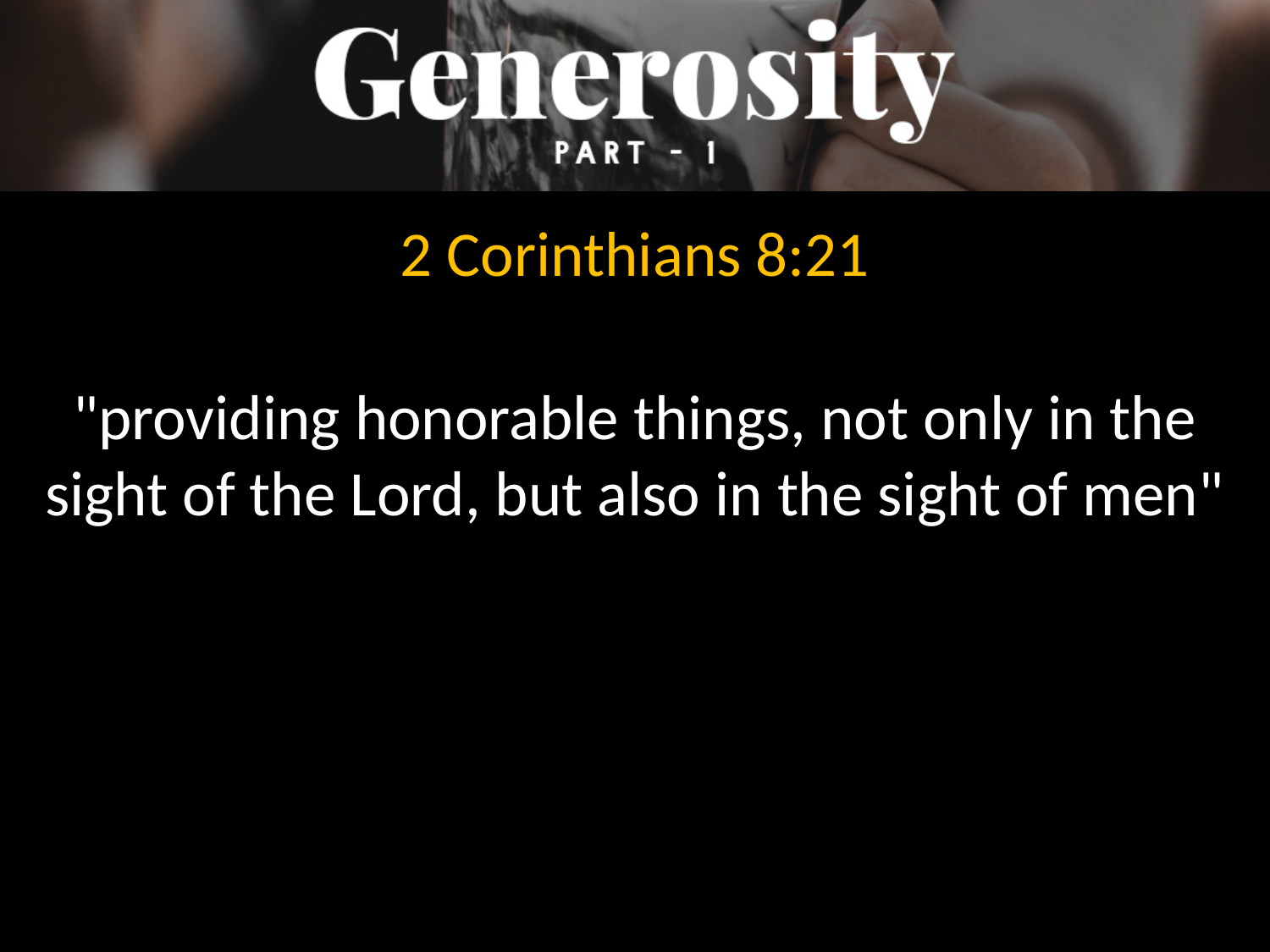

2 Corinthians 8:21
"providing honorable things, not only in the sight of the Lord, but also in the sight of men"